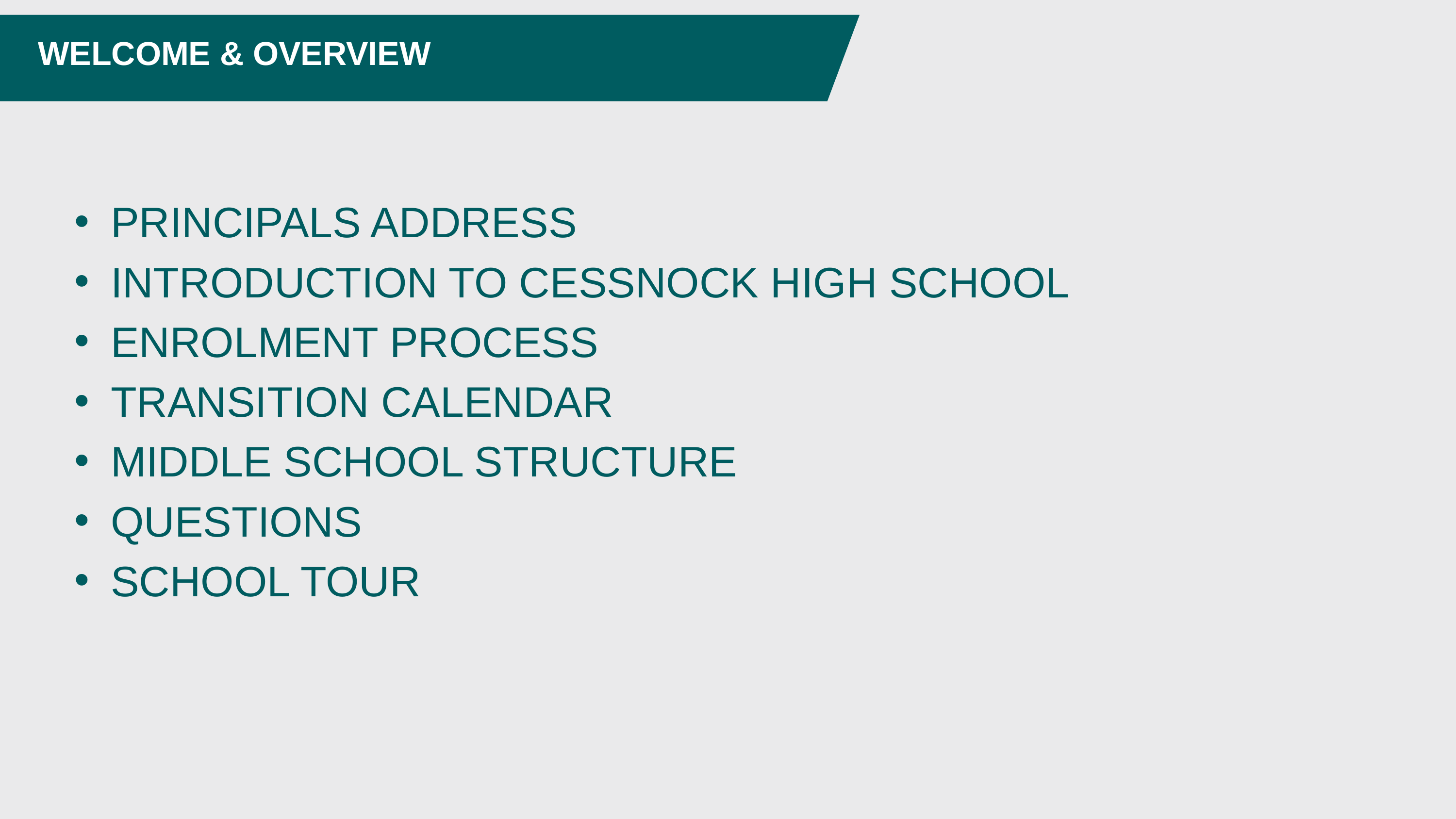

WELCOME & OVERVIEW
PRINCIPALS ADDRESS
INTRODUCTION TO CESSNOCK HIGH SCHOOL
ENROLMENT PROCESS
TRANSITION CALENDAR
MIDDLE SCHOOL STRUCTURE
QUESTIONS
SCHOOL TOUR